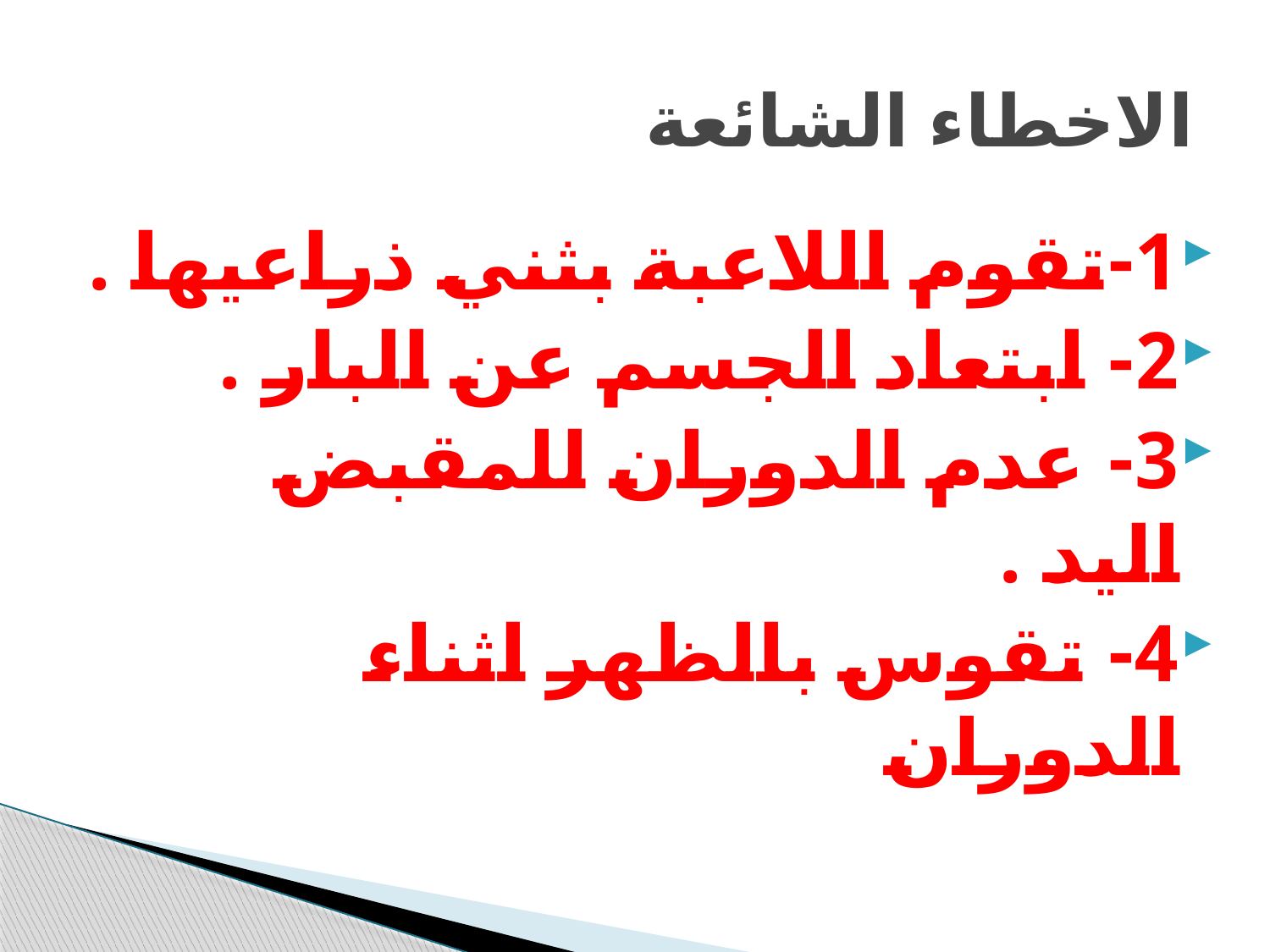

# الاخطاء الشائعة
1-تقوم اللاعبة بثني ذراعيها .
2- ابتعاد الجسم عن البار .
3- عدم الدوران للمقبض اليد .
4- تقوس بالظهر اثناء الدوران